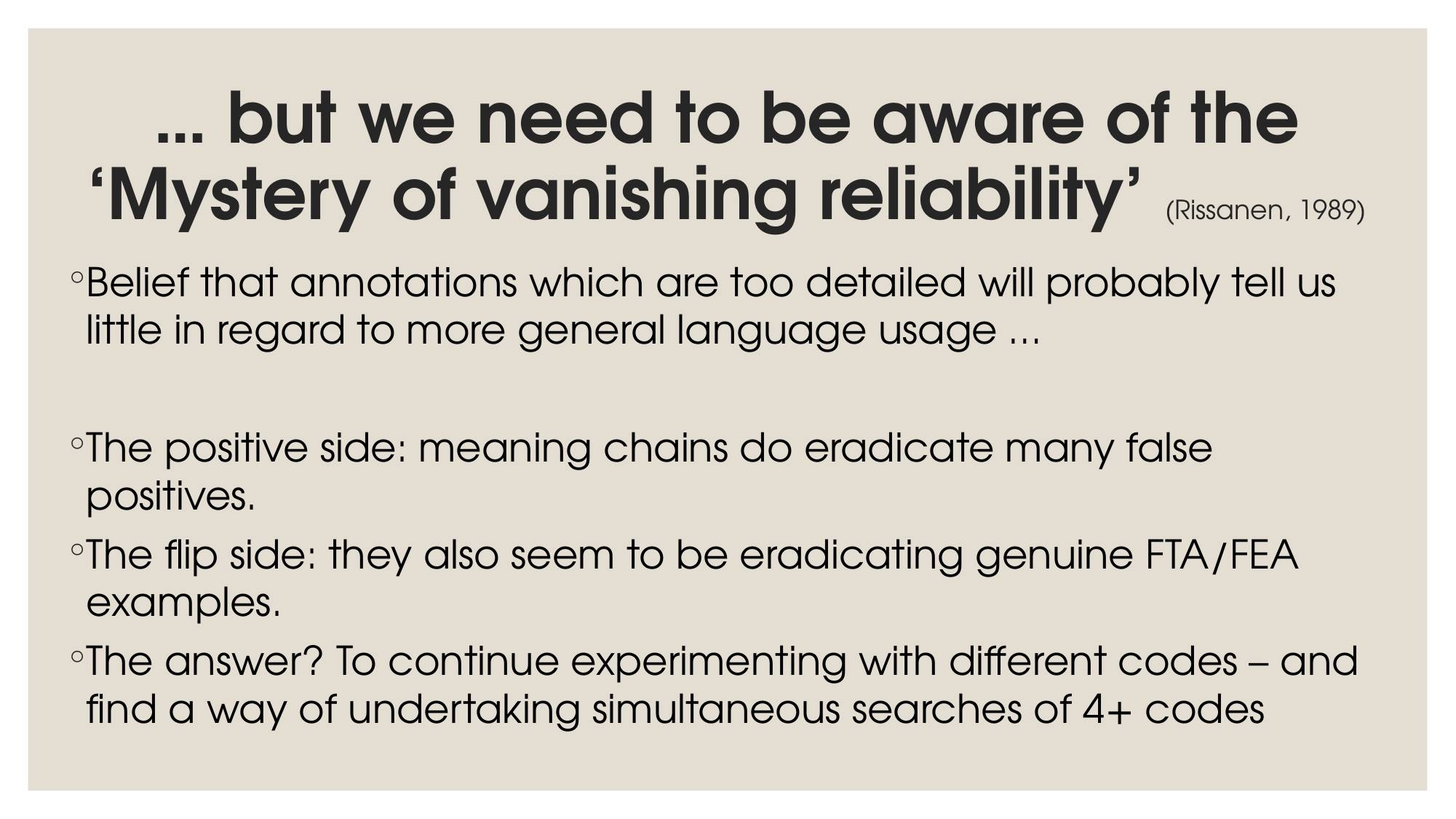

# … but we need to be aware of the ‘Mystery of vanishing reliability’ (Rissanen, 1989)
Belief that annotations which are too detailed will probably tell us little in regard to more general language usage …

The positive side: meaning chains do eradicate many false positives.
The flip side: they also seem to be eradicating genuine FTA/FEA examples.
The answer? To continue experimenting with different codes – and find a way of undertaking simultaneous searches of 4+ codes